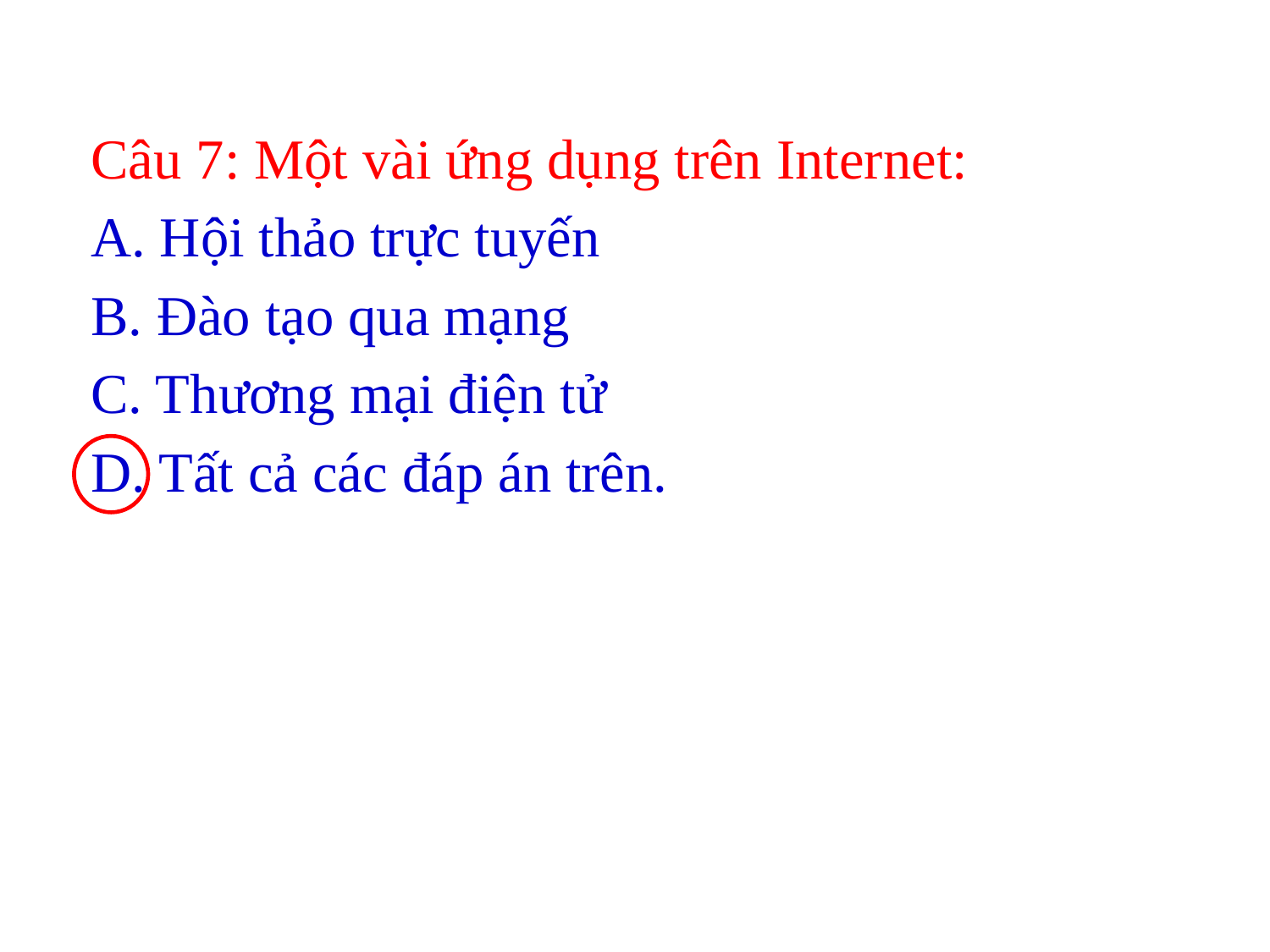

Câu 7: Một vài ứng dụng trên Internet:
A. Hội thảo trực tuyến
B. Đào tạo qua mạng
C. Thương mại điện tử
D. Tất cả các đáp án trên.